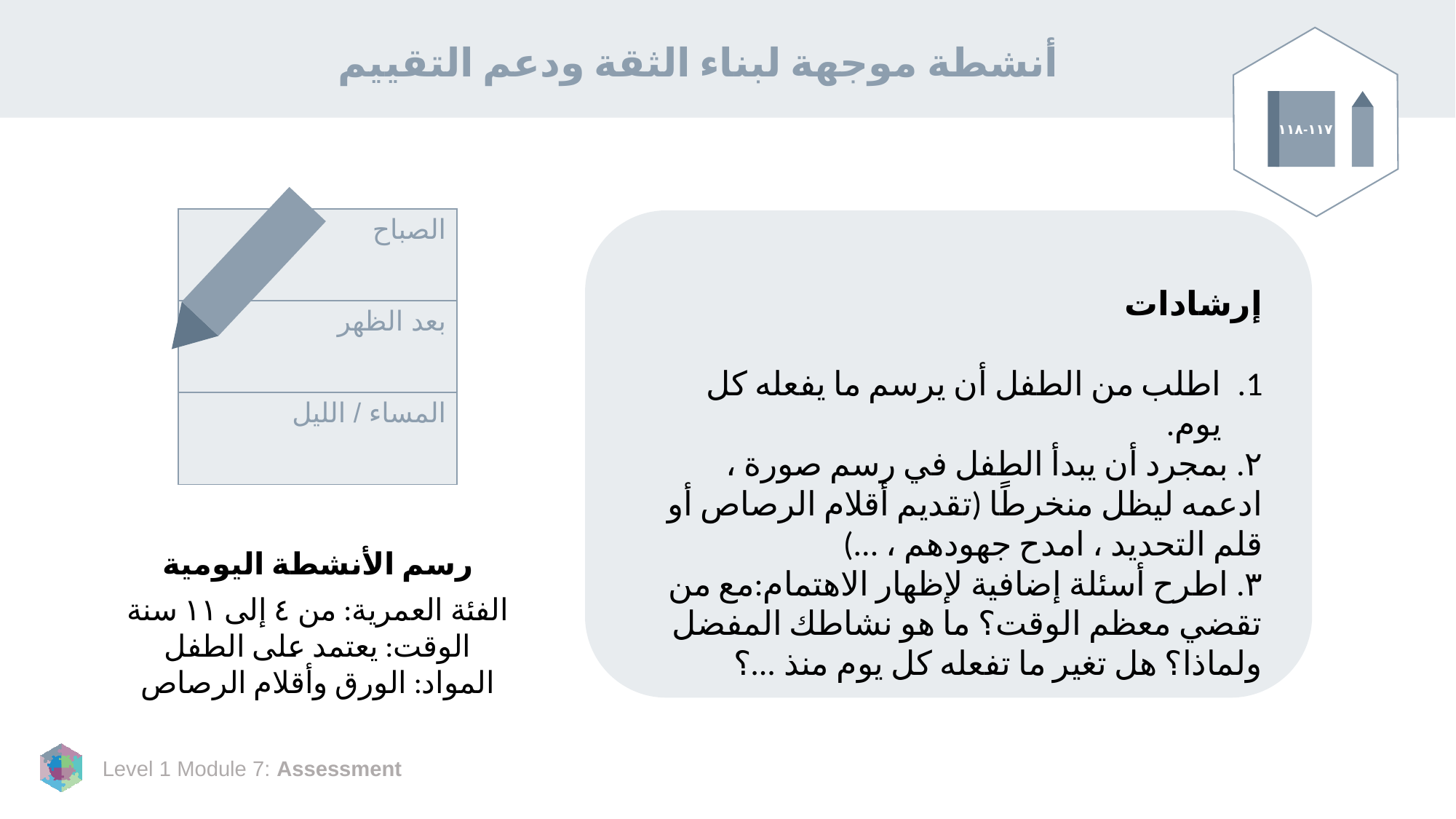

# أنشطة موجهة لبناء الثقة ودعم التقييم

١١٧-١١٨

| الصباح |
| --- |
| بعد الظهر |
| المساء / الليل |

إرشادات

اطلب من الطفل أن يرسم ما يفعله كل يوم.
٢. بمجرد أن يبدأ الطفل في رسم صورة ، ادعمه ليظل منخرطًا (تقديم أقلام الرصاص أو قلم التحديد ، امدح جهودهم ، ...)
٣. اطرح أسئلة إضافية لإظهار الاهتمام:مع من تقضي معظم الوقت؟ ما هو نشاطك المفضل ولماذا؟ هل تغير ما تفعله كل يوم منذ ...؟

رسم الأنشطة اليومية
الفئة العمرية: من ٤ إلى ١١ سنة
الوقت: يعتمد على الطفل
المواد: الورق وأقلام الرصاص